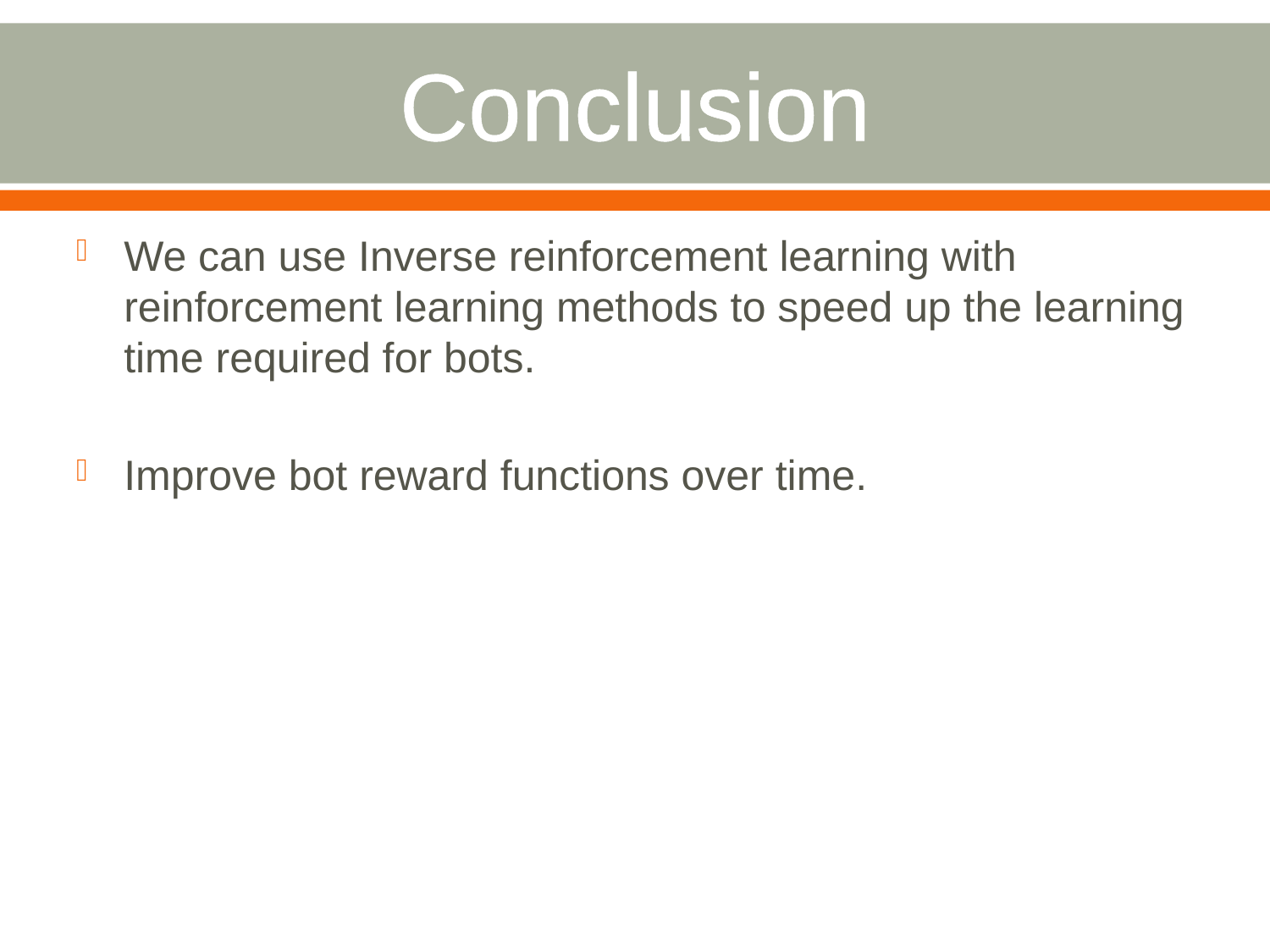

# Conclusion
We can use Inverse reinforcement learning with reinforcement learning methods to speed up the learning time required for bots.

Improve bot reward functions over time.